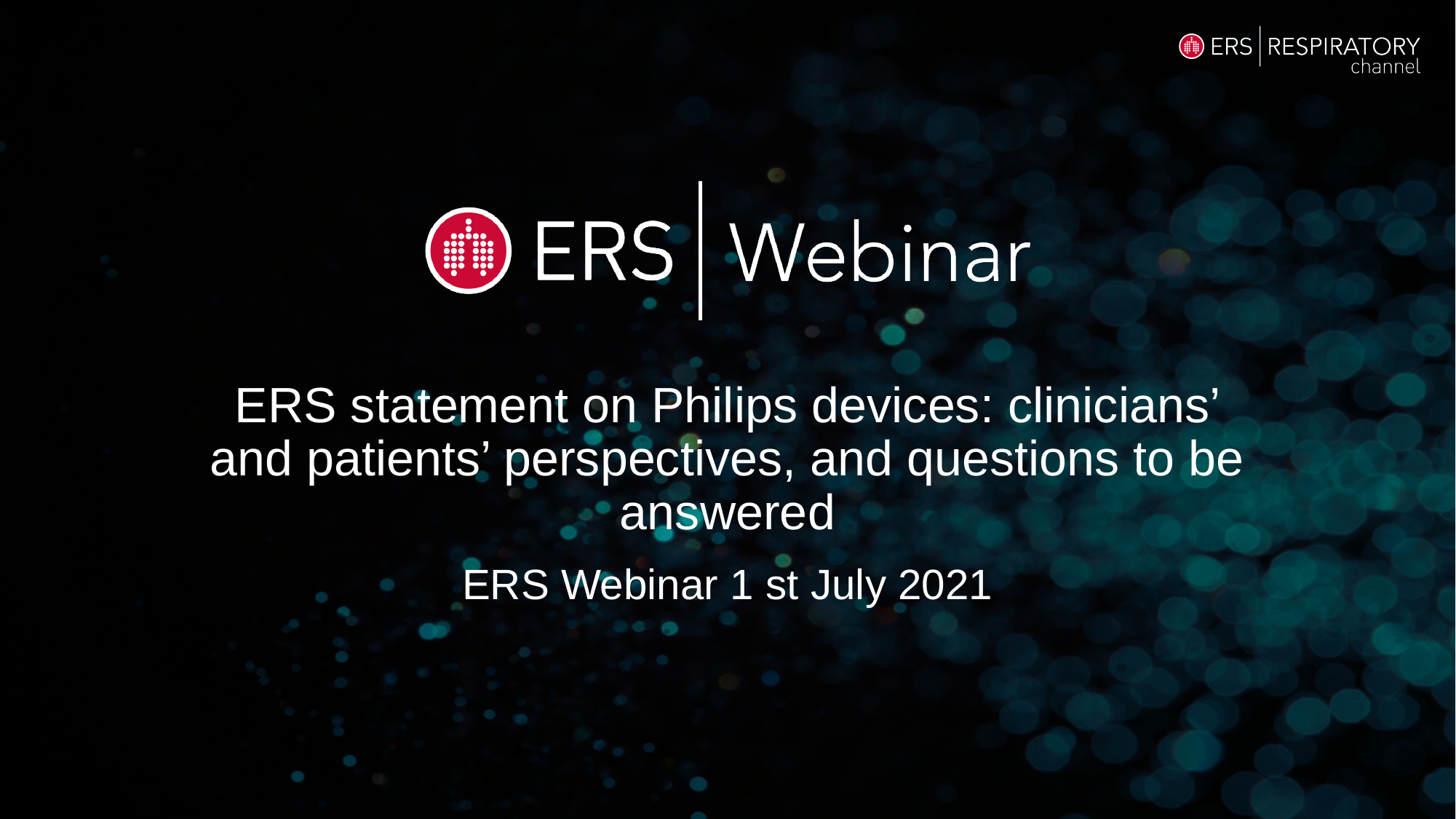

# ERS statement on Philips devices: clinicians’ and patients’ perspectives, and questions to be answered
ERS Webinar 1 st July 2021